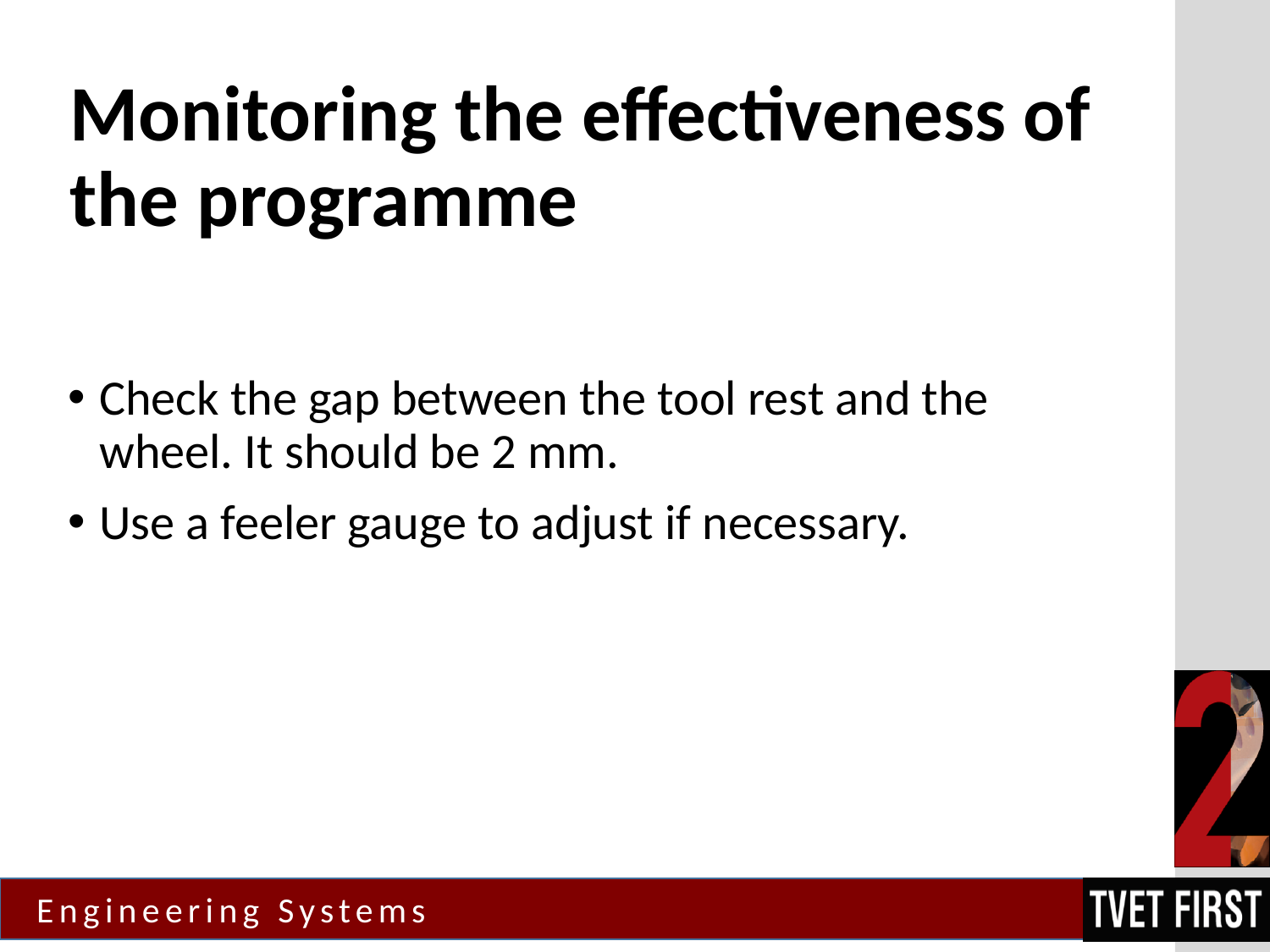

# Monitoring the effectiveness of the programme
Check the gap between the tool rest and the wheel. It should be 2 mm.
Use a feeler gauge to adjust if necessary.